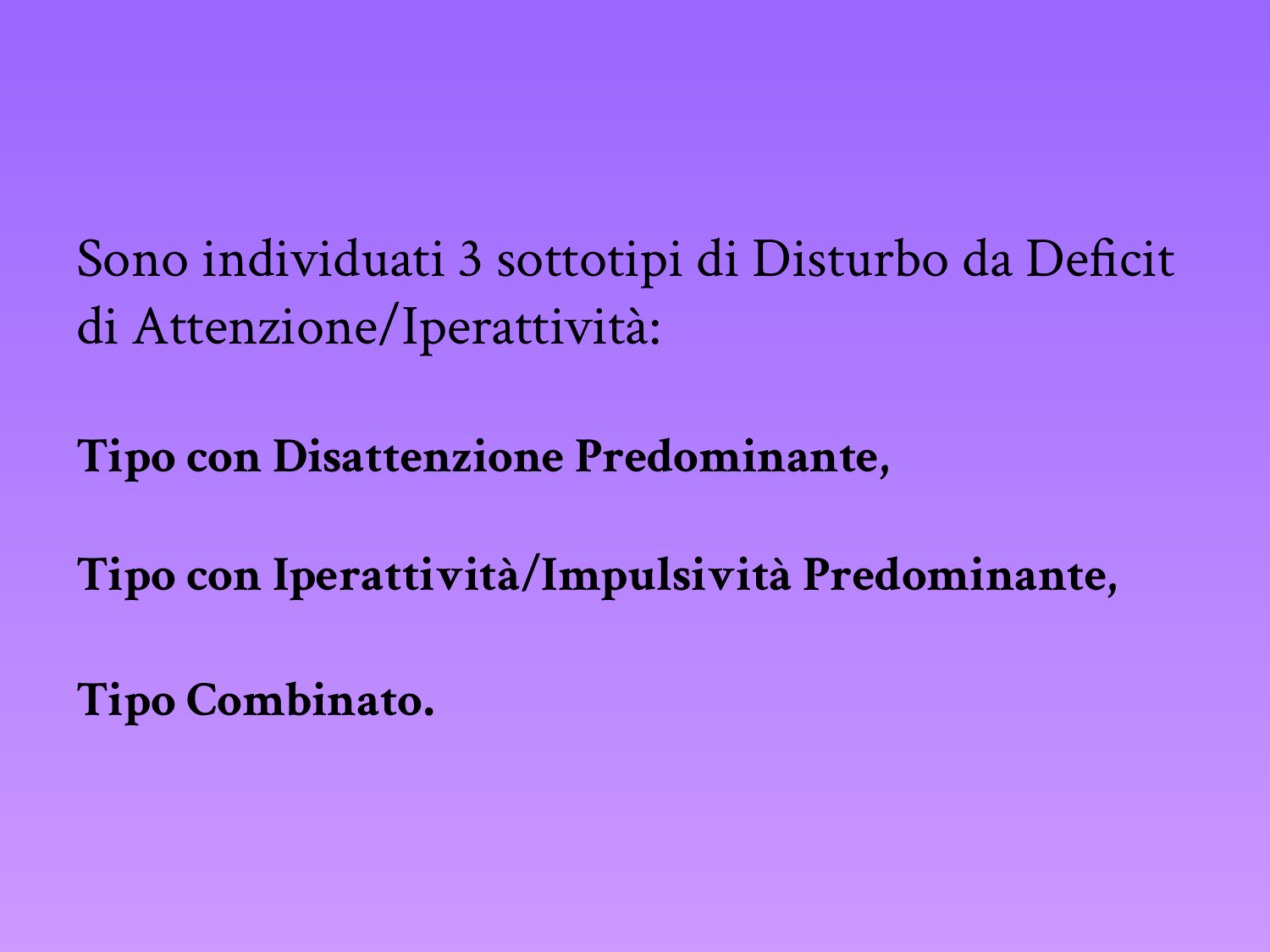

# Sono individuati 3 sottotipi di Disturbo da Deficit di Attenzione/Iperattività: Tipo con Disattenzione Predominante, Tipo con Iperattività/Impulsività Predominante, Tipo Combinato.